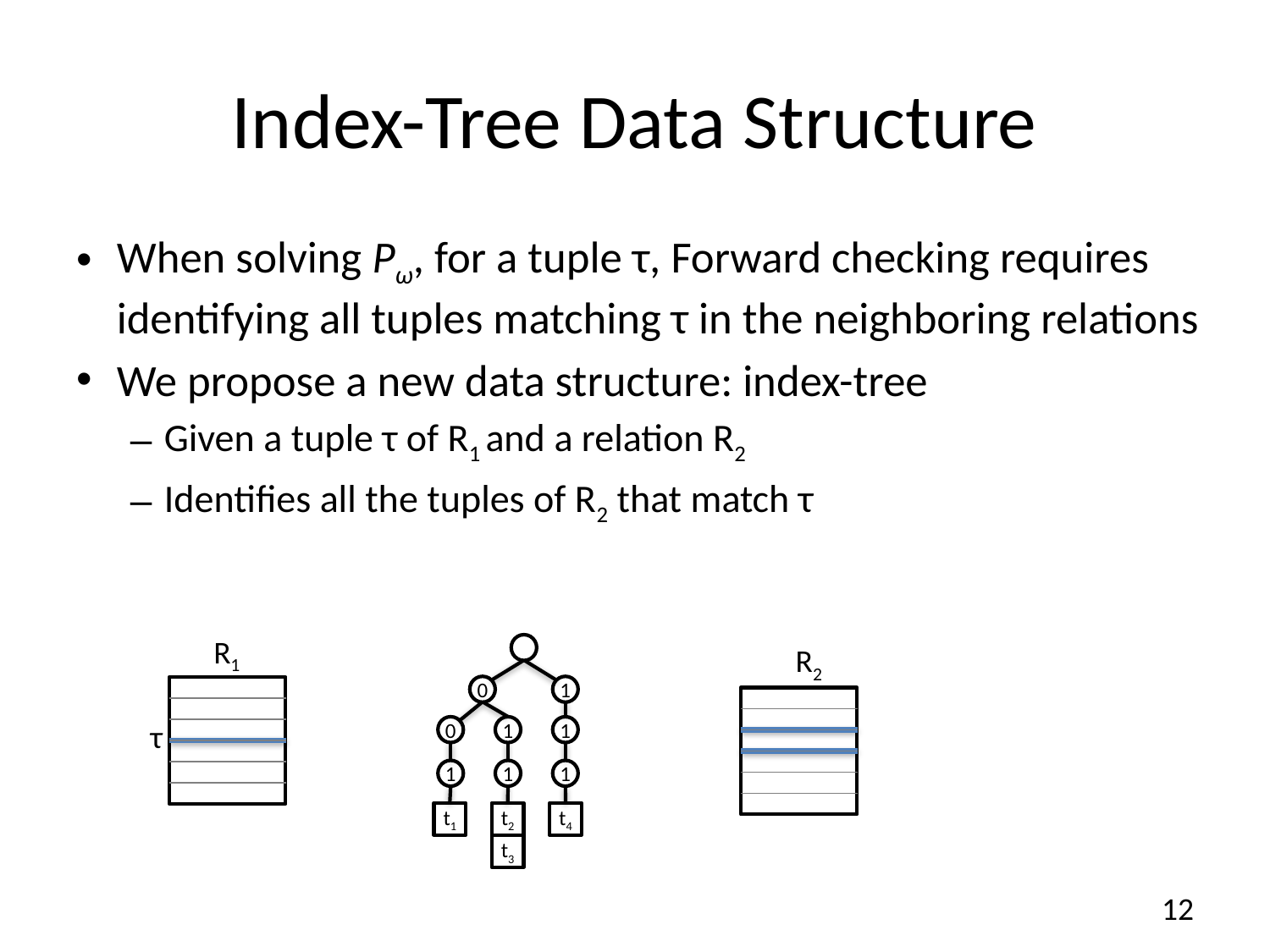

# Index-Tree Data Structure
When solving Pω, for a tuple τ, Forward checking requires identifying all tuples matching τ in the neighboring relations
We propose a new data structure: index-tree
Given a tuple τ of R1 and a relation R2
Identifies all the tuples of R2 that match τ
R1

0
1
0
1
1
1
1
1
t1
t2
t4
t3
R2

τ
12